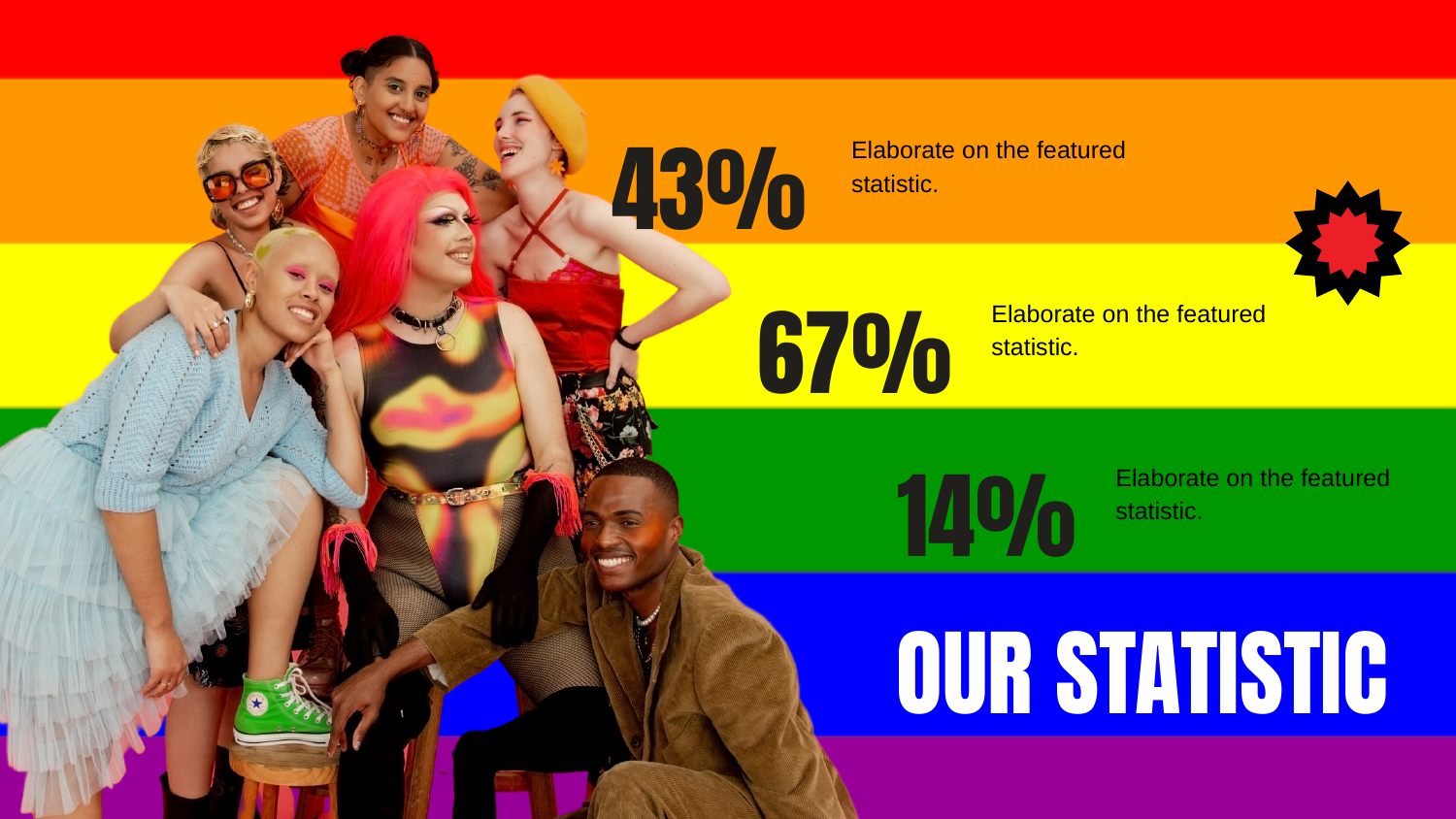

43%
Elaborate on the featured statistic.

67%
Elaborate on the featured statistic.
14%
Elaborate on the featured statistic.
OUR STATISTIC